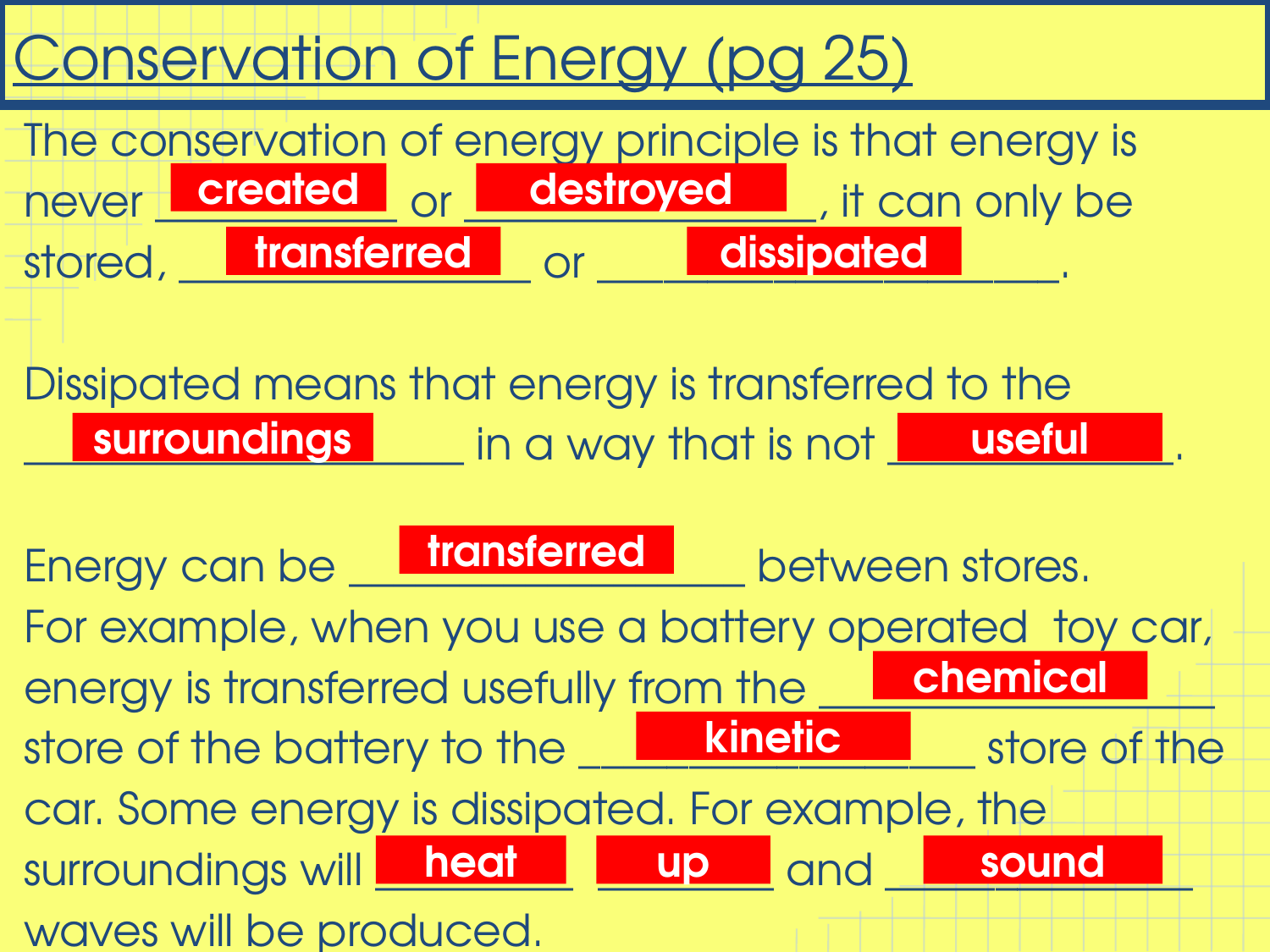

# Conservation of Energy (pg 25)
The conservation of energy principle is that energy is never ___________ or ________________, it can only be stored, ________________ or _____________________.

Dissipated means that energy is transferred to the ____________________ in a way that is not _____________.

Energy can be __________________ between stores.
For example, when you use a battery operated  toy car, energy is transferred usefully from the __________________ store of the battery to the __________________ store of the car. Some energy is dissipated. For example, the surroundings will _________  ________ and ______________ waves will be produced.
created
destroyed
transferred
dissipated
surroundings
useful
transferred
chemical
kinetic
heat
up
sound